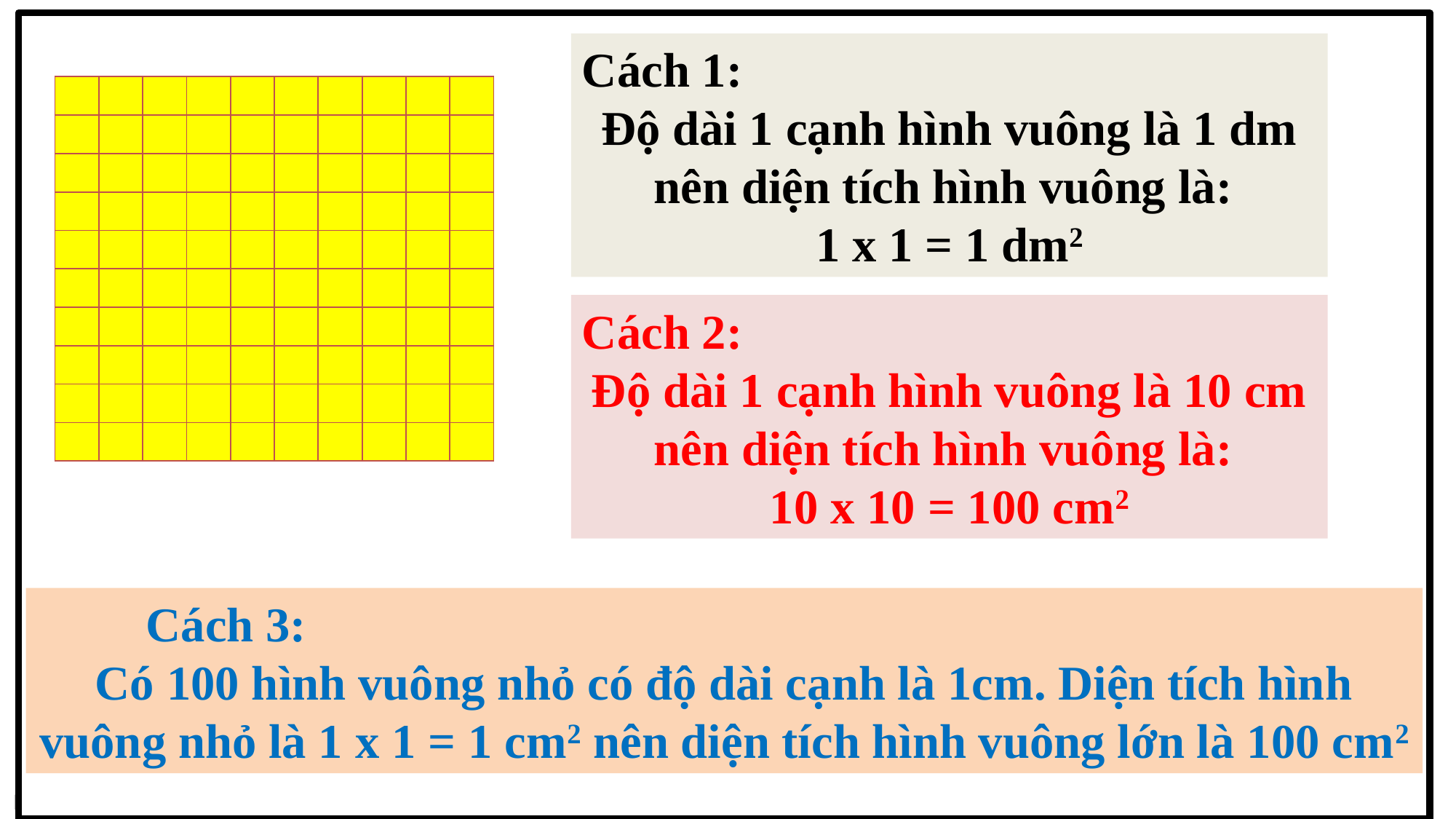

Cách 1:
Độ dài 1 cạnh hình vuông là 1 dm nên diện tích hình vuông là:
1 x 1 = 1 dm2
|  |  |  |  |  |  |  |  |  |  |
| --- | --- | --- | --- | --- | --- | --- | --- | --- | --- |
|  |  |  |  |  |  |  |  |  |  |
|  |  |  |  |  |  |  |  |  |  |
|  |  |  |  |  |  |  |  |  |  |
|  |  |  |  |  |  |  |  |  |  |
|  |  |  |  |  |  |  |  |  |  |
|  |  |  |  |  |  |  |  |  |  |
|  |  |  |  |  |  |  |  |  |  |
|  |  |  |  |  |  |  |  |  |  |
|  |  |  |  |  |  |  |  |  |  |
Cách 2:
Độ dài 1 cạnh hình vuông là 10 cm nên diện tích hình vuông là:
10 x 10 = 100 cm2
	Cách 3:
Có 100 hình vuông nhỏ có độ dài cạnh là 1cm. Diện tích hình vuông nhỏ là 1 x 1 = 1 cm2 nên diện tích hình vuông lớn là 100 cm2